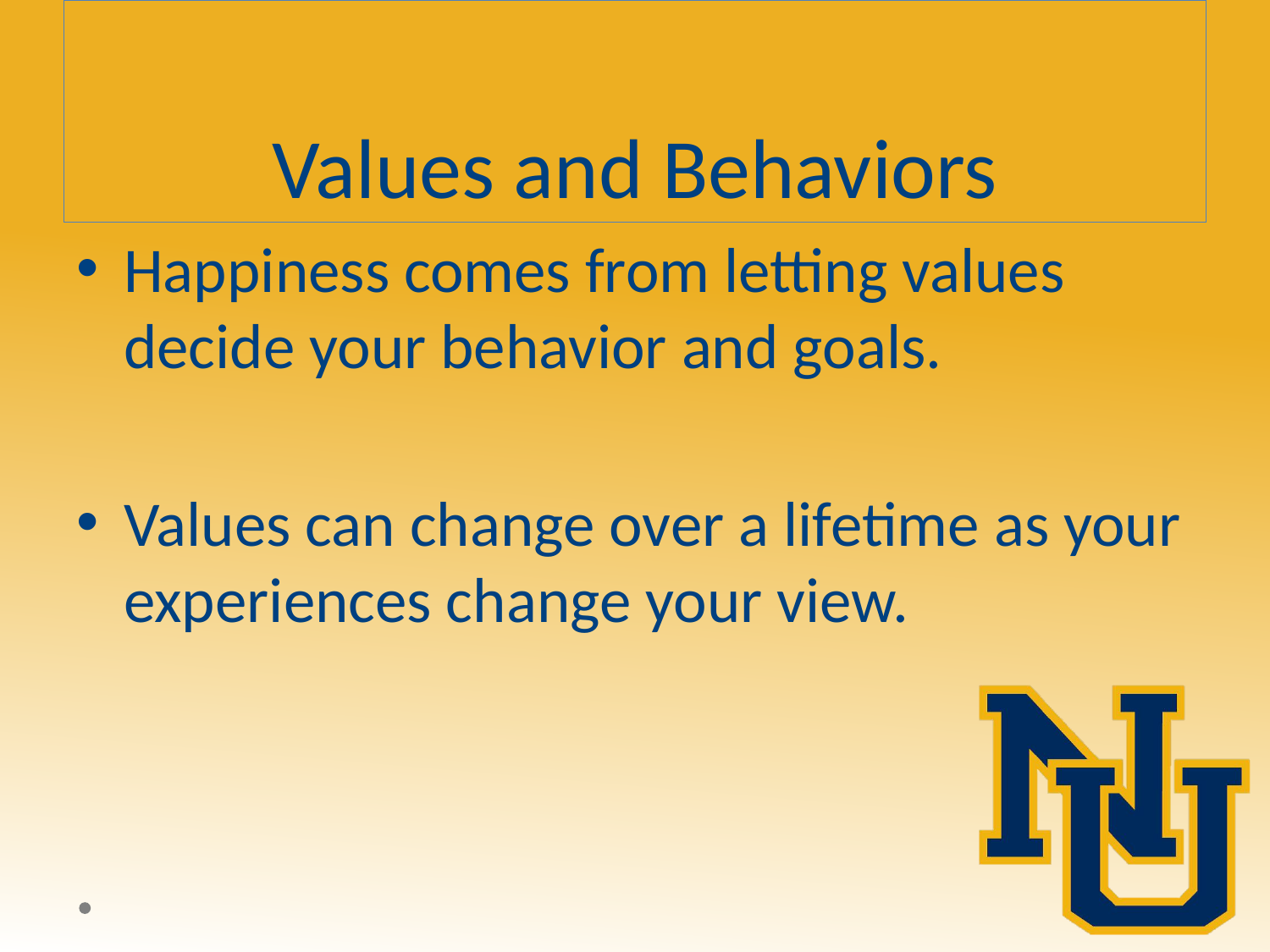

# Values and Behaviors
Happiness comes from letting values decide your behavior and goals.

Values can change over a lifetime as your experiences change your view.